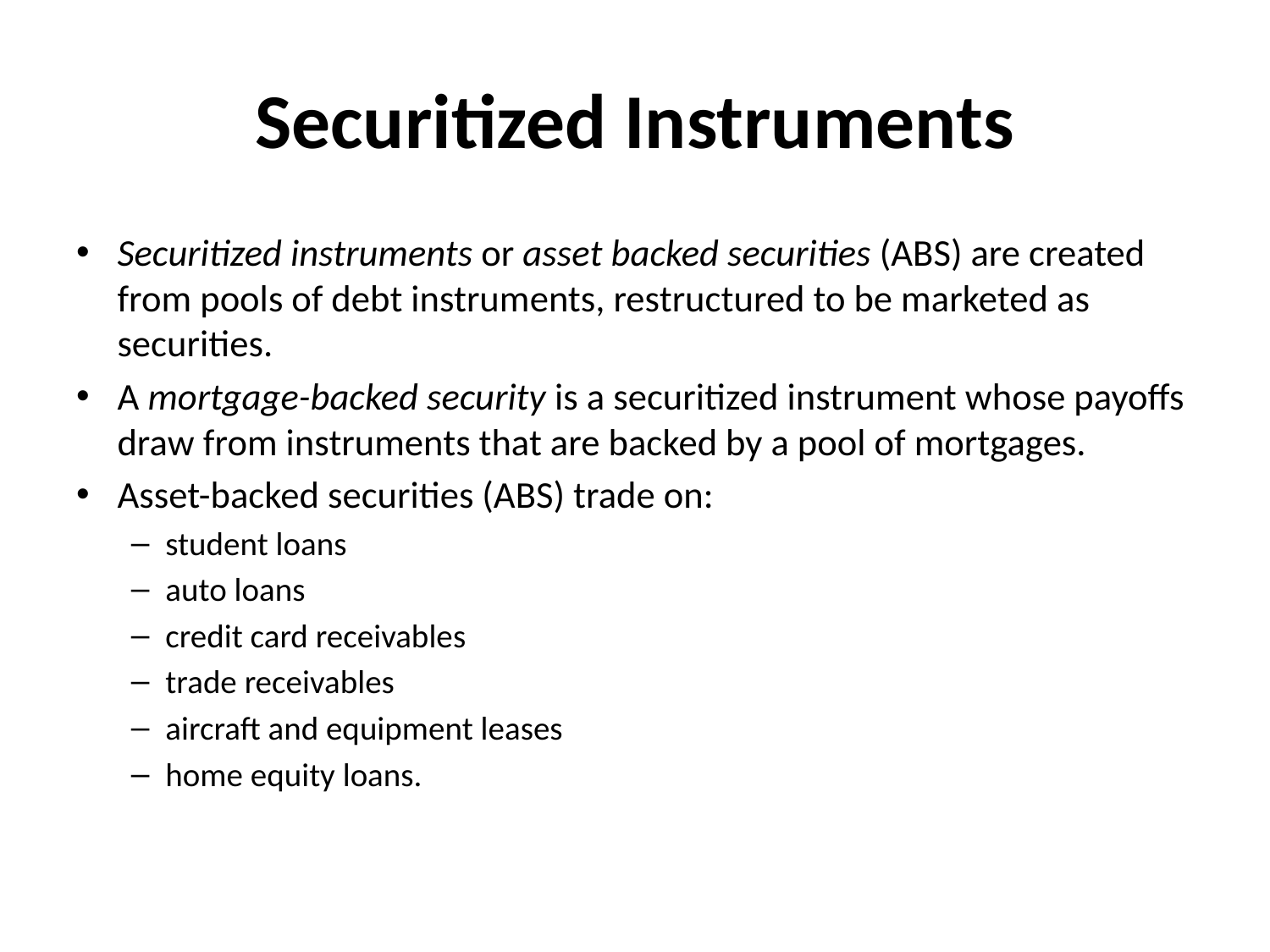

# Securitized Instruments
Securitized instruments or asset backed securities (ABS) are created from pools of debt instruments, restructured to be marketed as securities.
A mortgage-backed security is a securitized instrument whose payoffs draw from instruments that are backed by a pool of mortgages.
Asset-backed securities (ABS) trade on:
student loans
auto loans
credit card receivables
trade receivables
aircraft and equipment leases
home equity loans.